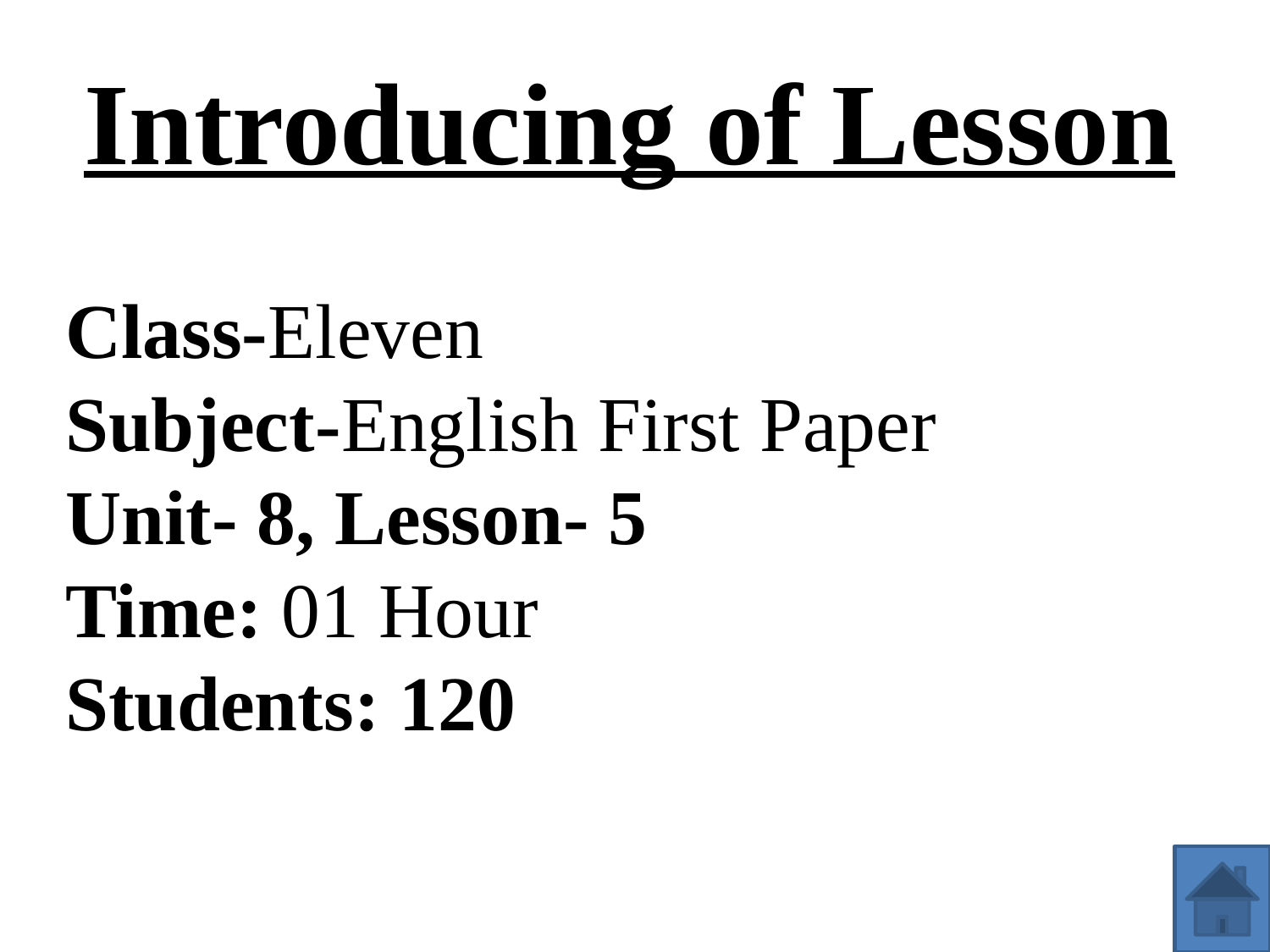

Introducing of Lesson

Class-Eleven
Subject-English First Paper
Unit- 8, Lesson- 5
Time: 01 Hour
Students: 120